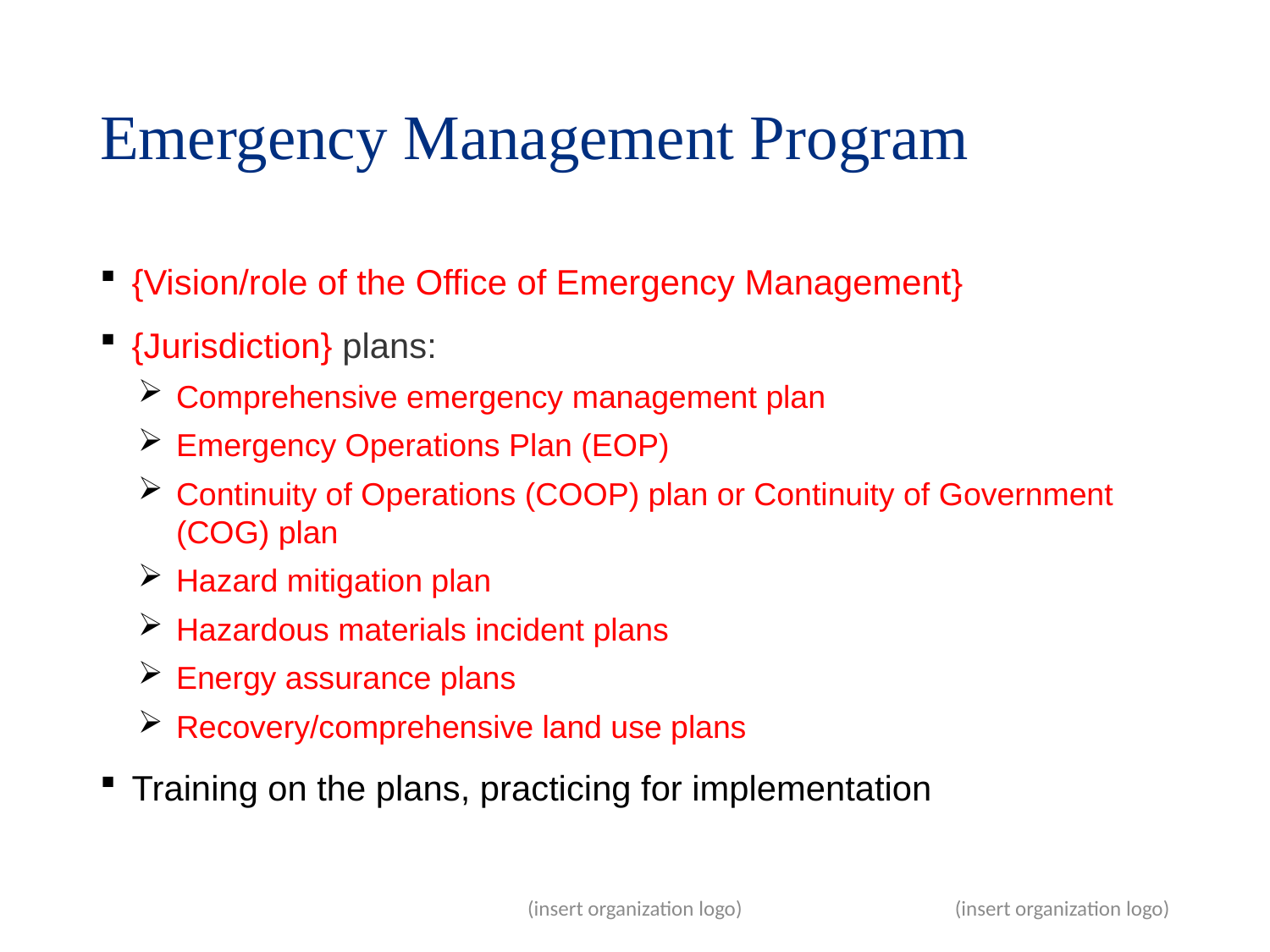

# Emergency Management Program
{Vision/role of the Office of Emergency Management}
{Jurisdiction} plans:
Comprehensive emergency management plan
Emergency Operations Plan (EOP)
Continuity of Operations (COOP) plan or Continuity of Government (COG) plan
Hazard mitigation plan
Hazardous materials incident plans
Energy assurance plans
Recovery/comprehensive land use plans
Training on the plans, practicing for implementation
(insert organization logo)
9